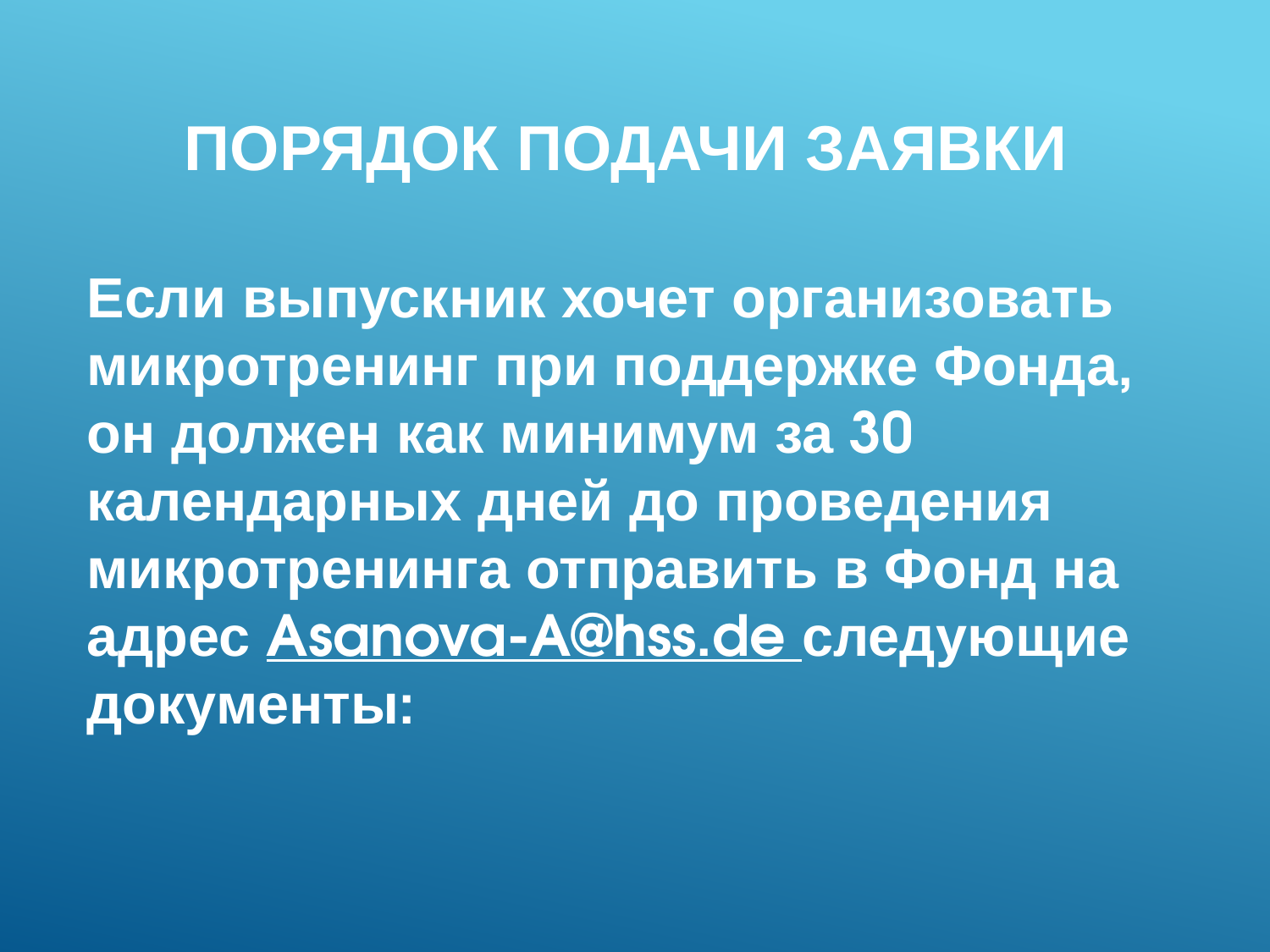

# Порядок подачи заявки
Если выпускник хочет организовать микротренинг при поддержке Фонда, он должен как минимум за 30 календарных дней до проведения микротренинга отправить в Фонд на адрес Asanova-A@hss.de следующие документы: